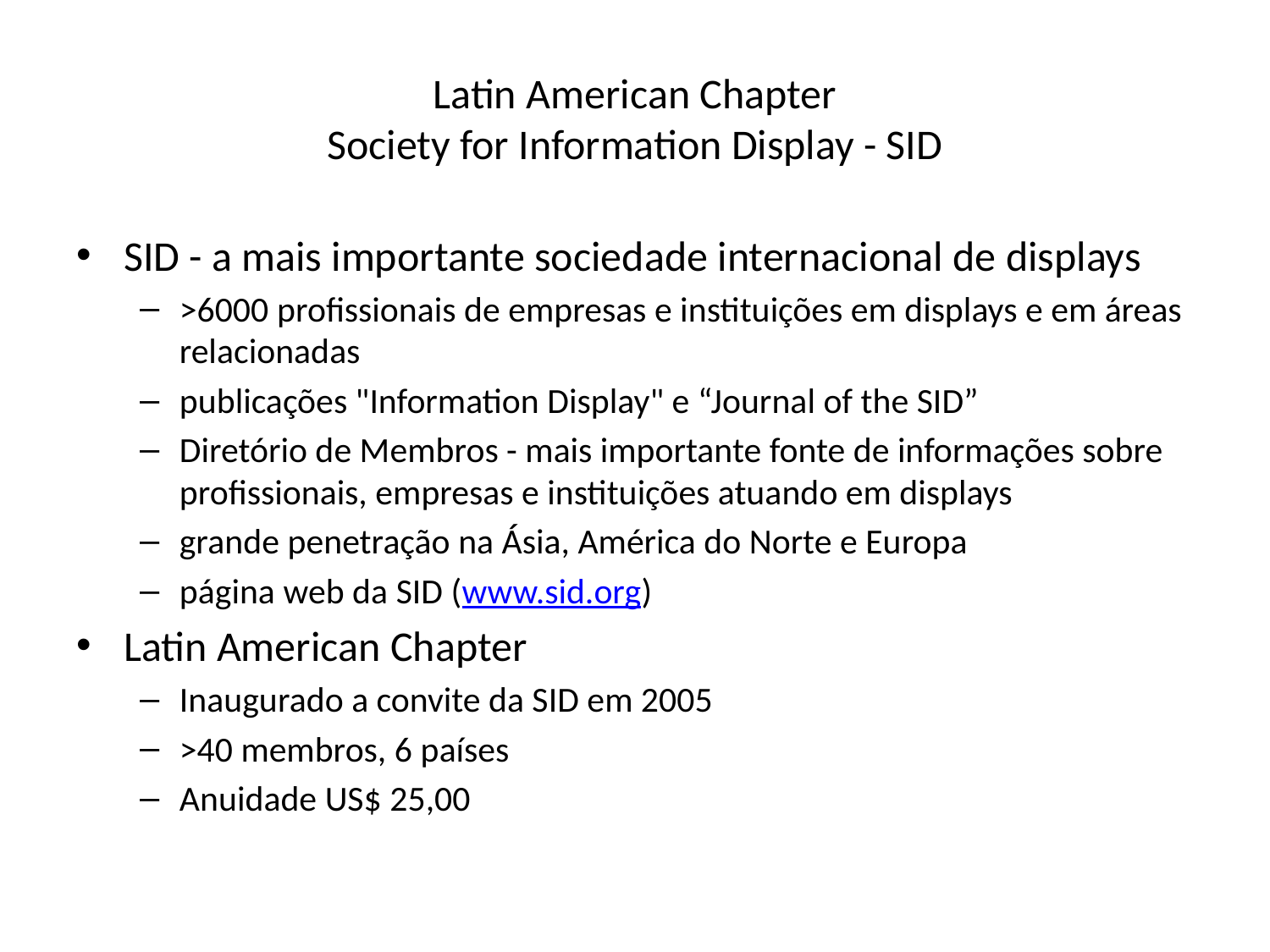

# Latin American Chapter Society for Information Display - SID
SID - a mais importante sociedade internacional de displays
>6000 profissionais de empresas e instituições em displays e em áreas relacionadas
publicações "Information Display" e “Journal of the SID”
Diretório de Membros - mais importante fonte de informações sobre profissionais, empresas e instituições atuando em displays
grande penetração na Ásia, América do Norte e Europa
página web da SID (www.sid.org)
Latin American Chapter
Inaugurado a convite da SID em 2005
>40 membros, 6 países
Anuidade US$ 25,00